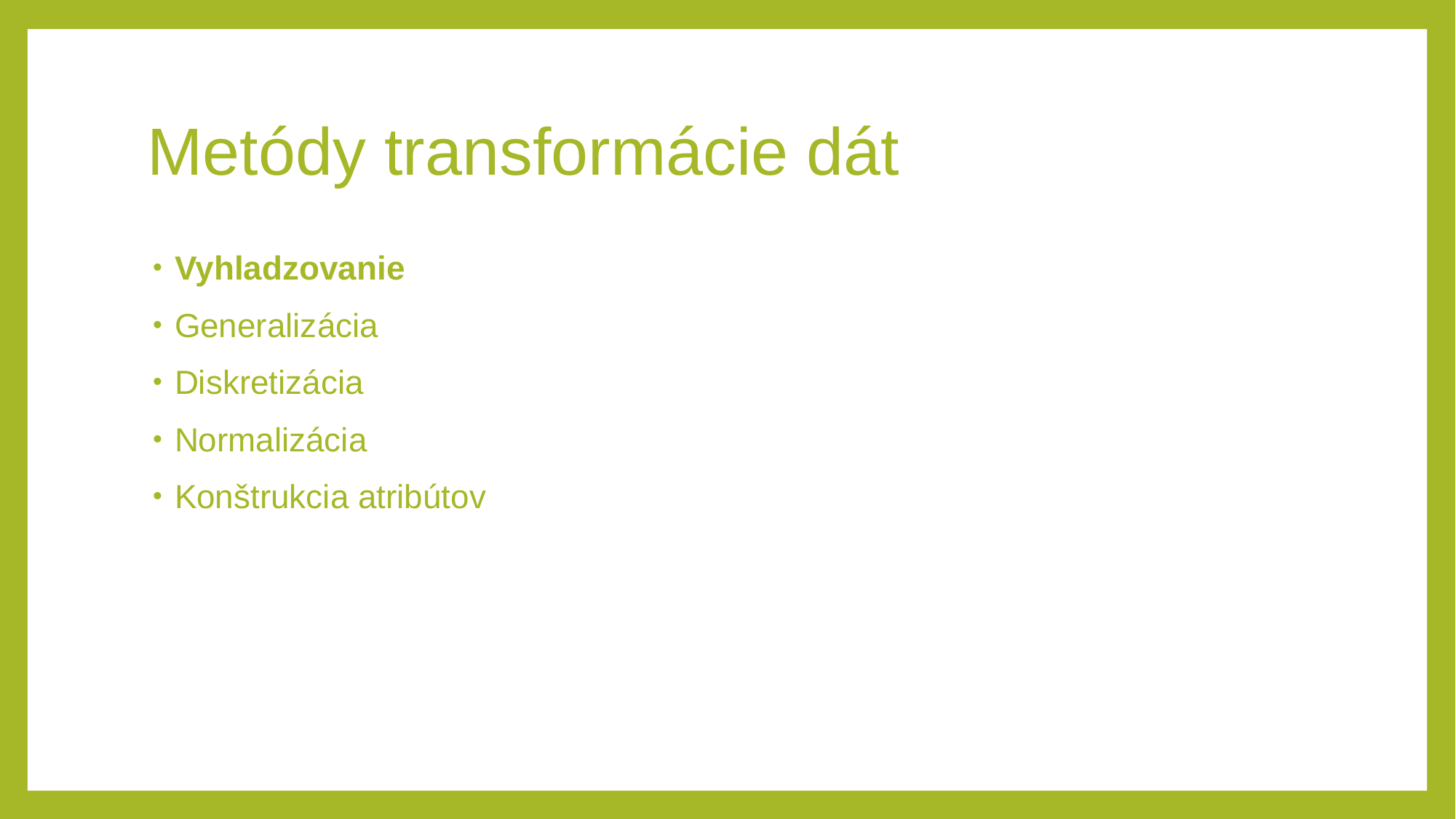

# Metódy transformácie dát
Vyhladzovanie
Generalizácia
Diskretizácia
Normalizácia
Konštrukcia atribútov